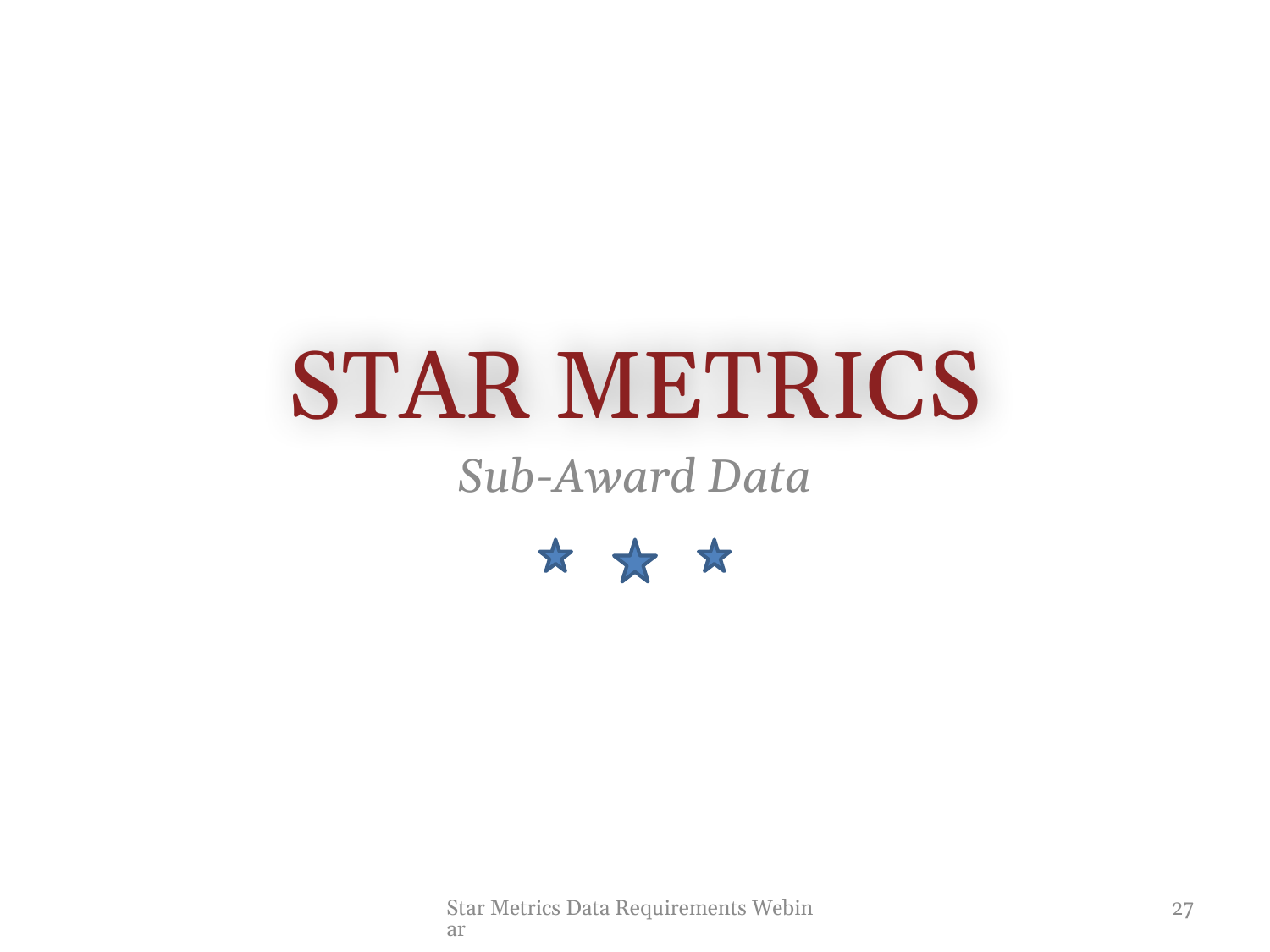

STAR METRICS
Sub-Award Data

Star Metrics Data Requirements Webinar
27